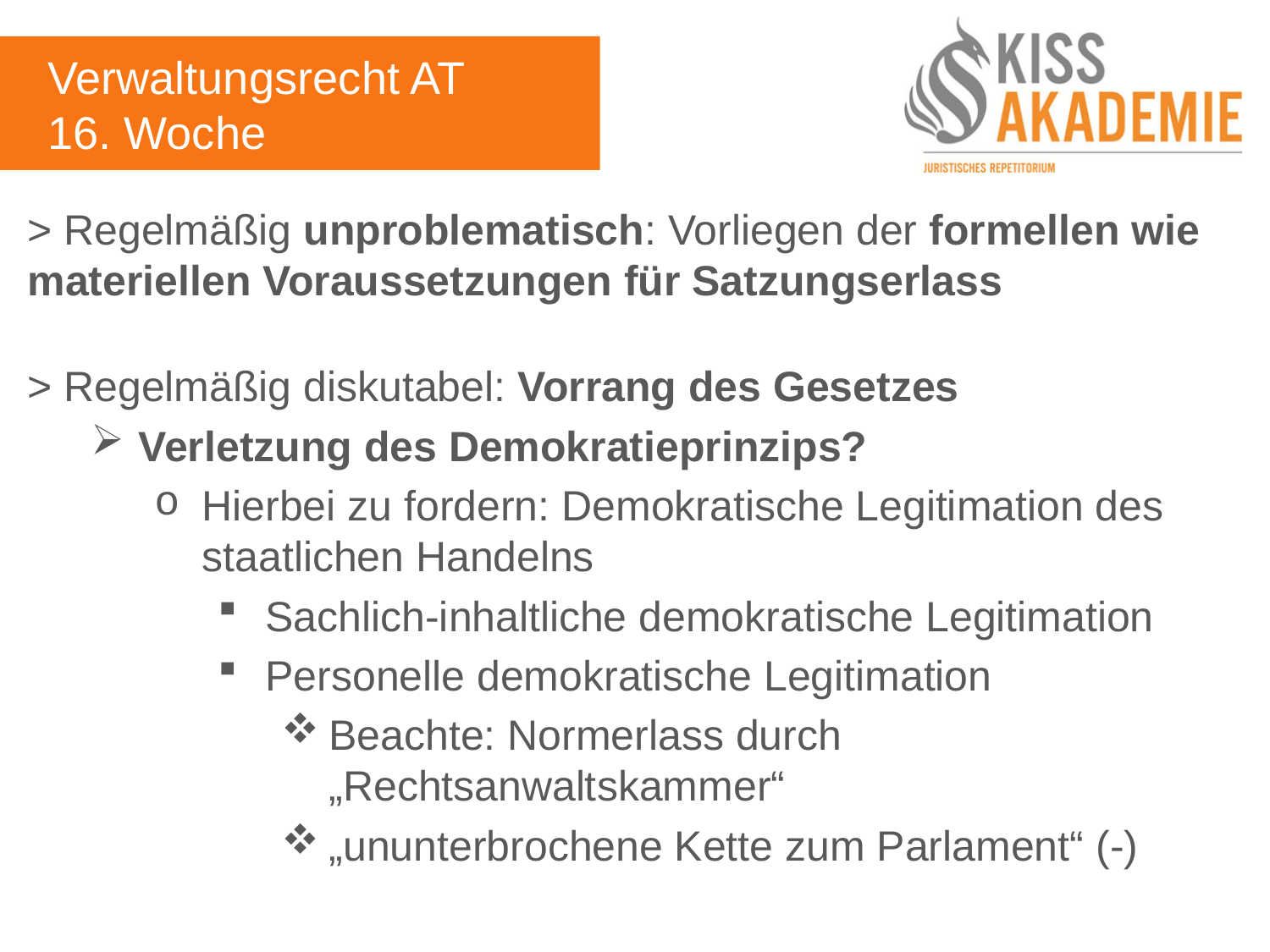

Verwaltungsrecht AT
16. Woche
> Regelmäßig unproblematisch: Vorliegen der formellen wie materiellen Voraussetzungen für Satzungserlass

> Regelmäßig diskutabel: Vorrang des Gesetzes
Verletzung des Demokratieprinzips?
Hierbei zu fordern: Demokratische Legitimation des staatlichen Handelns
Sachlich-inhaltliche demokratische Legitimation
Personelle demokratische Legitimation
Beachte: Normerlass durch „Rechtsanwaltskammer“
„ununterbrochene Kette zum Parlament“ (-)